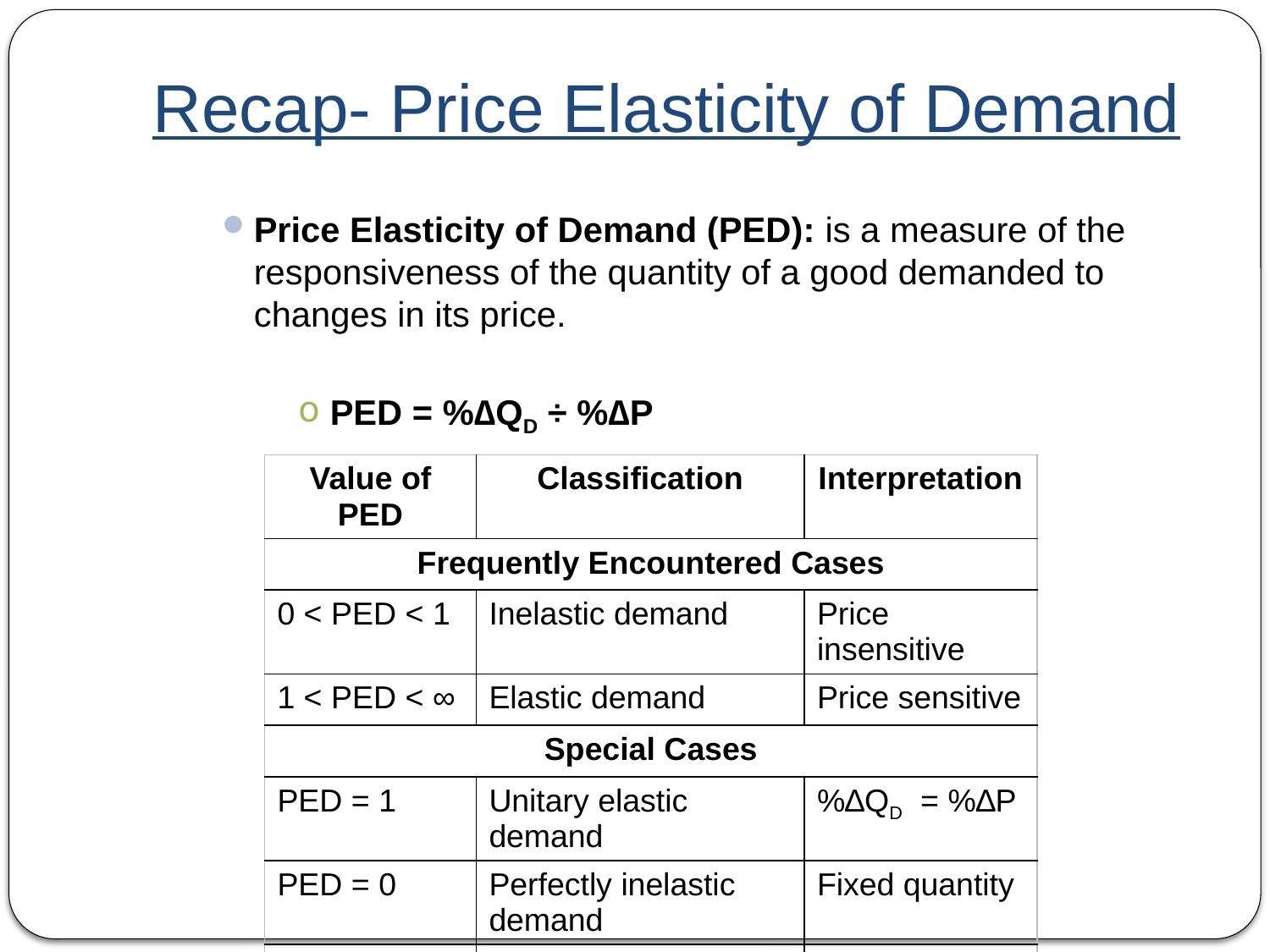

Recap- Price Elasticity of Demand
Price Elasticity of Demand (PED): is a measure of the responsiveness of the quantity of a good demanded to changes in its price.

PED = %∆QD ÷ %∆P
| Value of PED | Classification | Interpretation |
| --- | --- | --- |
| Frequently Encountered Cases |  |  |
| 0 < PED < 1 | Inelastic demand | Price insensitive |
| 1 < PED < ∞ | Elastic demand | Price sensitive |
| Special Cases |  |  |
| PED = 1 | Unitary elastic demand | %∆QD = %∆P |
| PED = 0 | Perfectly inelastic demand | Fixed quantity |
| PED = ∞ | Perfectly elastic demand | Fixed price |